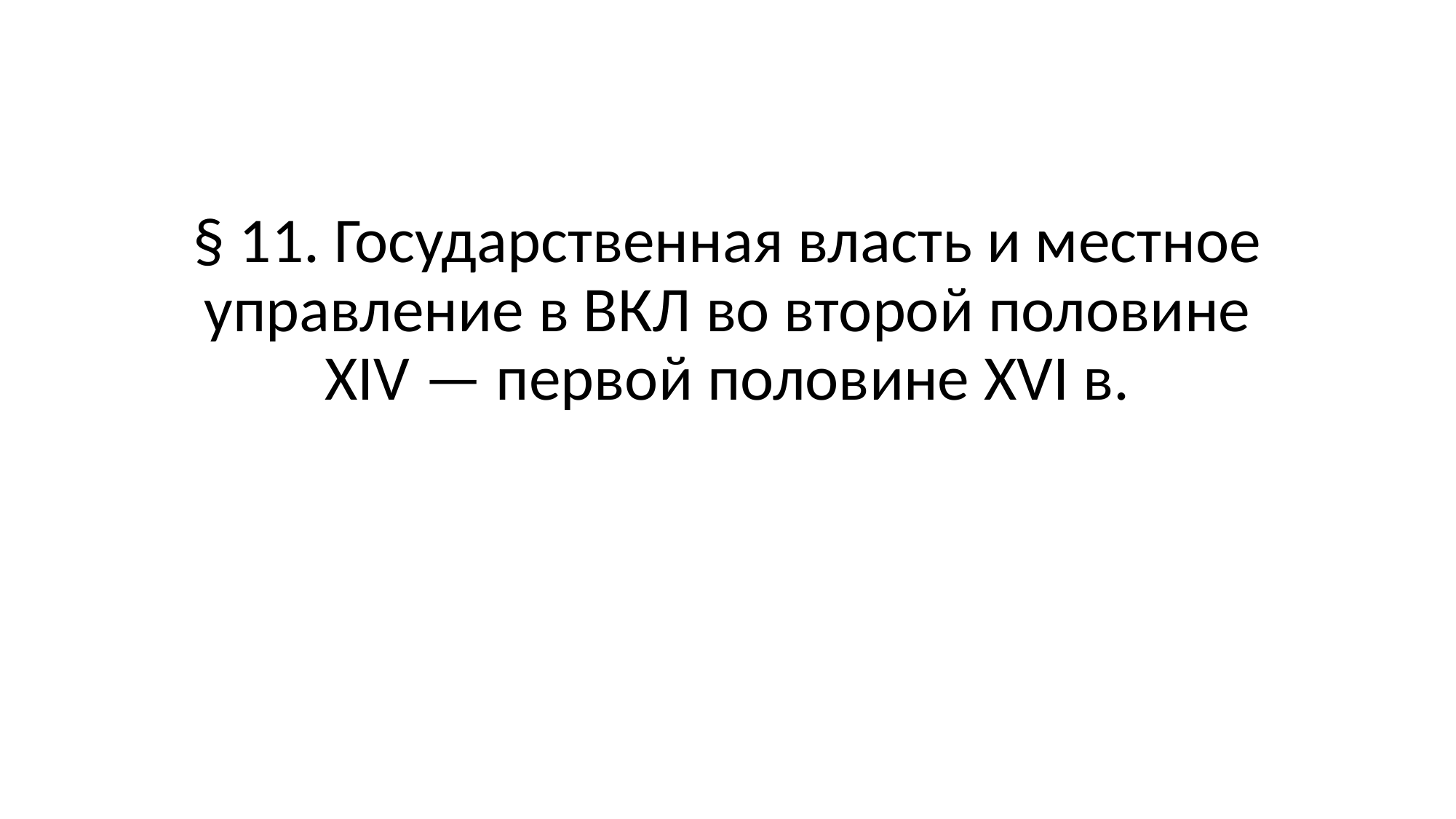

# § 11. Государственная власть и местное управление в ВКЛ во второй половине XIV — первой половине XVI в.